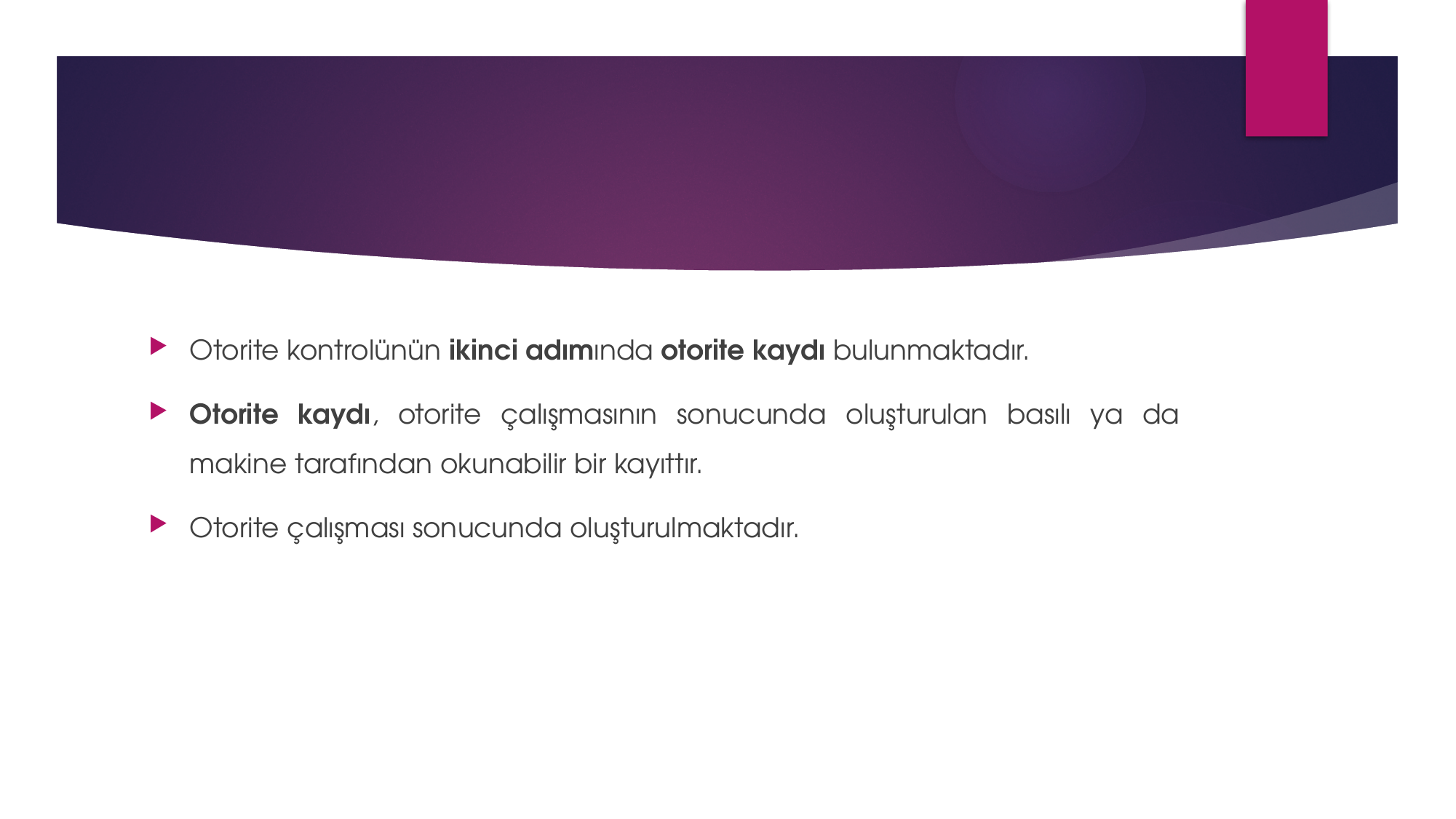

#
Otorite kontrolünün ikinci adımında otorite kaydı bulunmaktadır.
Otorite kaydı, otorite çalışmasının sonucunda oluşturulan basılı ya da makine tarafından okunabilir bir kayıttır.
Otorite çalışması sonucunda oluşturulmaktadır.